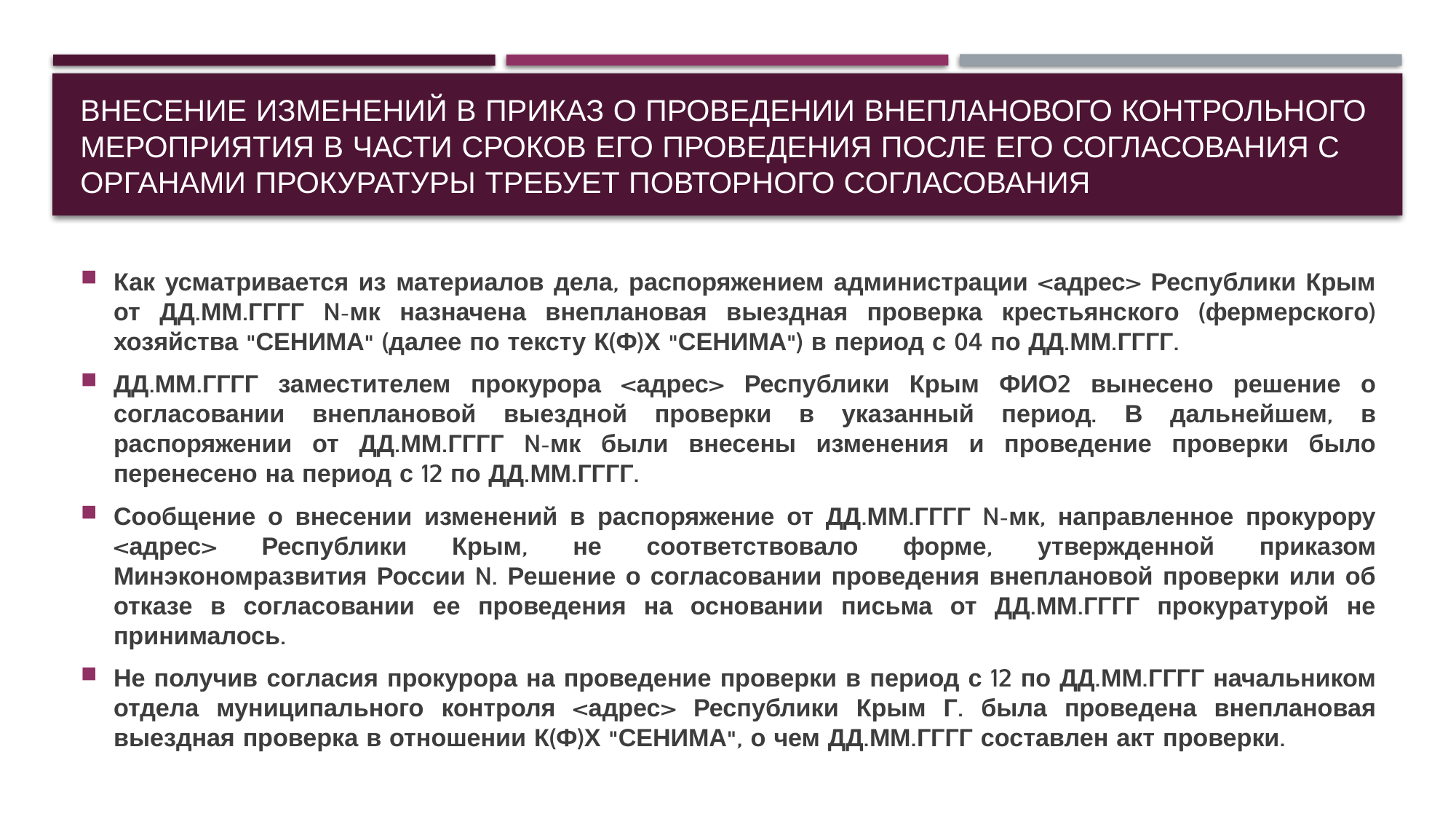

# Внесение изменений в приказ о проведении внепланового контрольного мероприятия в части сроков его проведения после его согласования с органами прокуратуры требует повторного согласования
Как усматривается из материалов дела, распоряжением администрации <адрес> Республики Крым от ДД.ММ.ГГГГ N-мк назначена внеплановая выездная проверка крестьянского (фермерского) хозяйства "СЕНИМА" (далее по тексту К(Ф)Х "СЕНИМА") в период с 04 по ДД.ММ.ГГГГ.
ДД.ММ.ГГГГ заместителем прокурора <адрес> Республики Крым ФИО2 вынесено решение о согласовании внеплановой выездной проверки в указанный период. В дальнейшем, в распоряжении от ДД.ММ.ГГГГ N-мк были внесены изменения и проведение проверки было перенесено на период с 12 по ДД.ММ.ГГГГ.
Сообщение о внесении изменений в распоряжение от ДД.ММ.ГГГГ N-мк, направленное прокурору <адрес> Республики Крым, не соответствовало форме, утвержденной приказом Минэкономразвития России N. Решение о согласовании проведения внеплановой проверки или об отказе в согласовании ее проведения на основании письма от ДД.ММ.ГГГГ прокуратурой не принималось.
Не получив согласия прокурора на проведение проверки в период с 12 по ДД.ММ.ГГГГ начальником отдела муниципального контроля <адрес> Республики Крым Г. была проведена внеплановая выездная проверка в отношении К(Ф)Х "СЕНИМА", о чем ДД.ММ.ГГГГ составлен акт проверки.